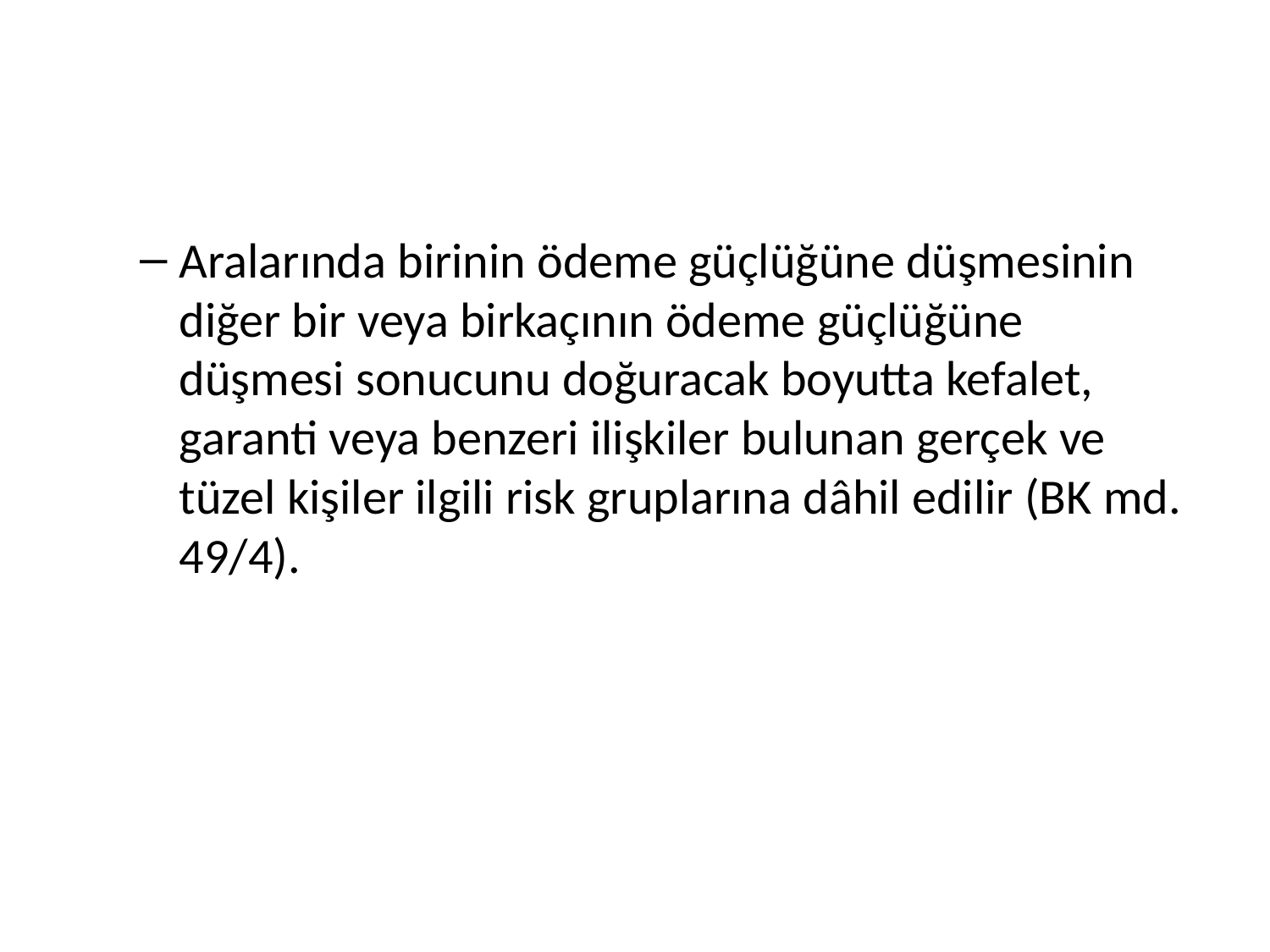

#
Aralarında birinin ödeme güçlüğüne düşmesinin diğer bir veya birkaçının ödeme güçlüğüne düşmesi sonucunu doğuracak boyutta kefalet, garanti veya benzeri ilişkiler bulunan gerçek ve tüzel kişiler ilgili risk gruplarına dâhil edilir (BK md. 49/4).